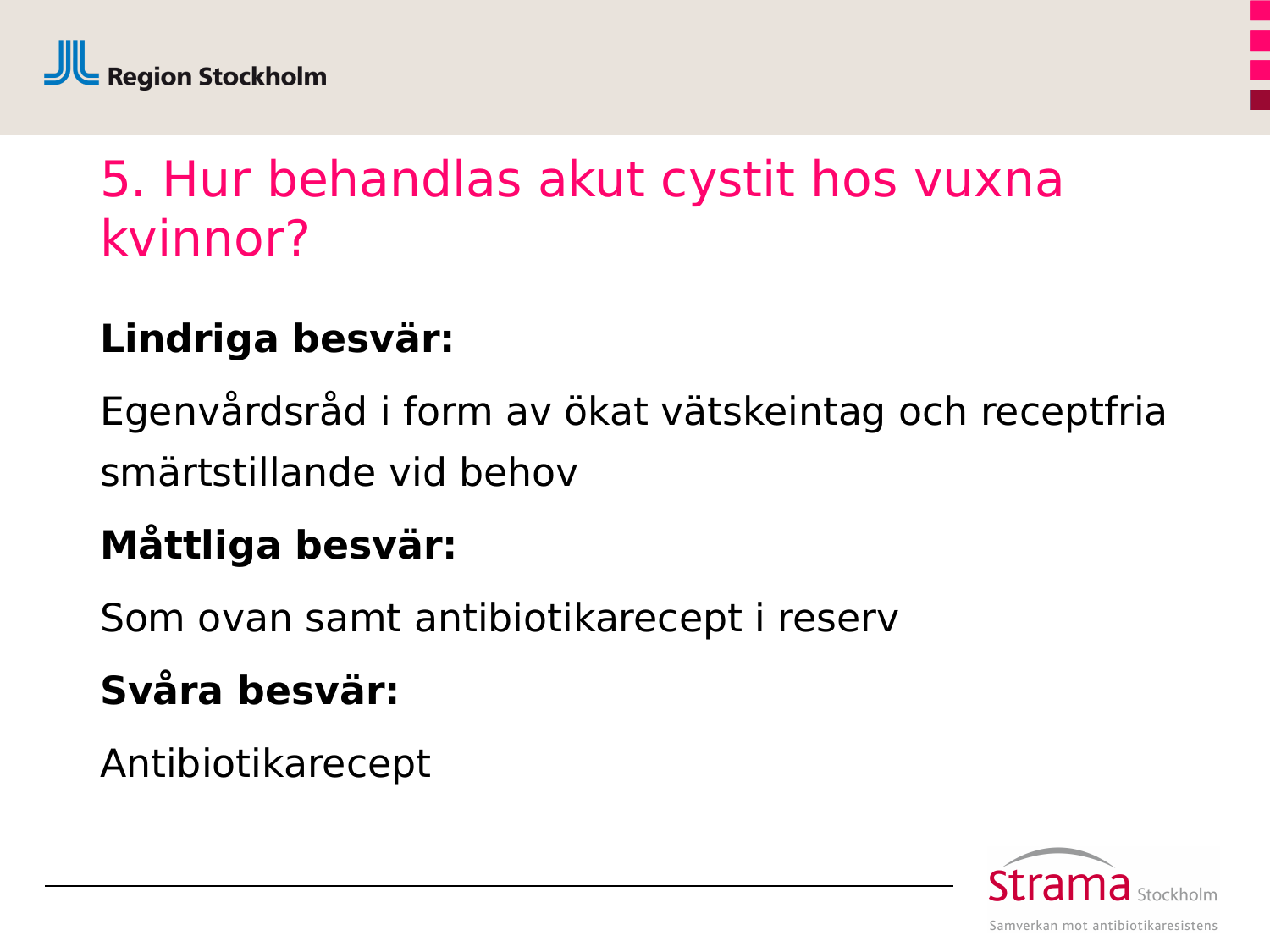

# 5. Hur behandlas akut cystit hos vuxna kvinnor?
Lindriga besvär:
Egenvårdsråd i form av ökat vätskeintag och receptfria smärtstillande vid behov
Måttliga besvär:
Som ovan samt antibiotikarecept i reserv
Svåra besvär:
Antibiotikarecept